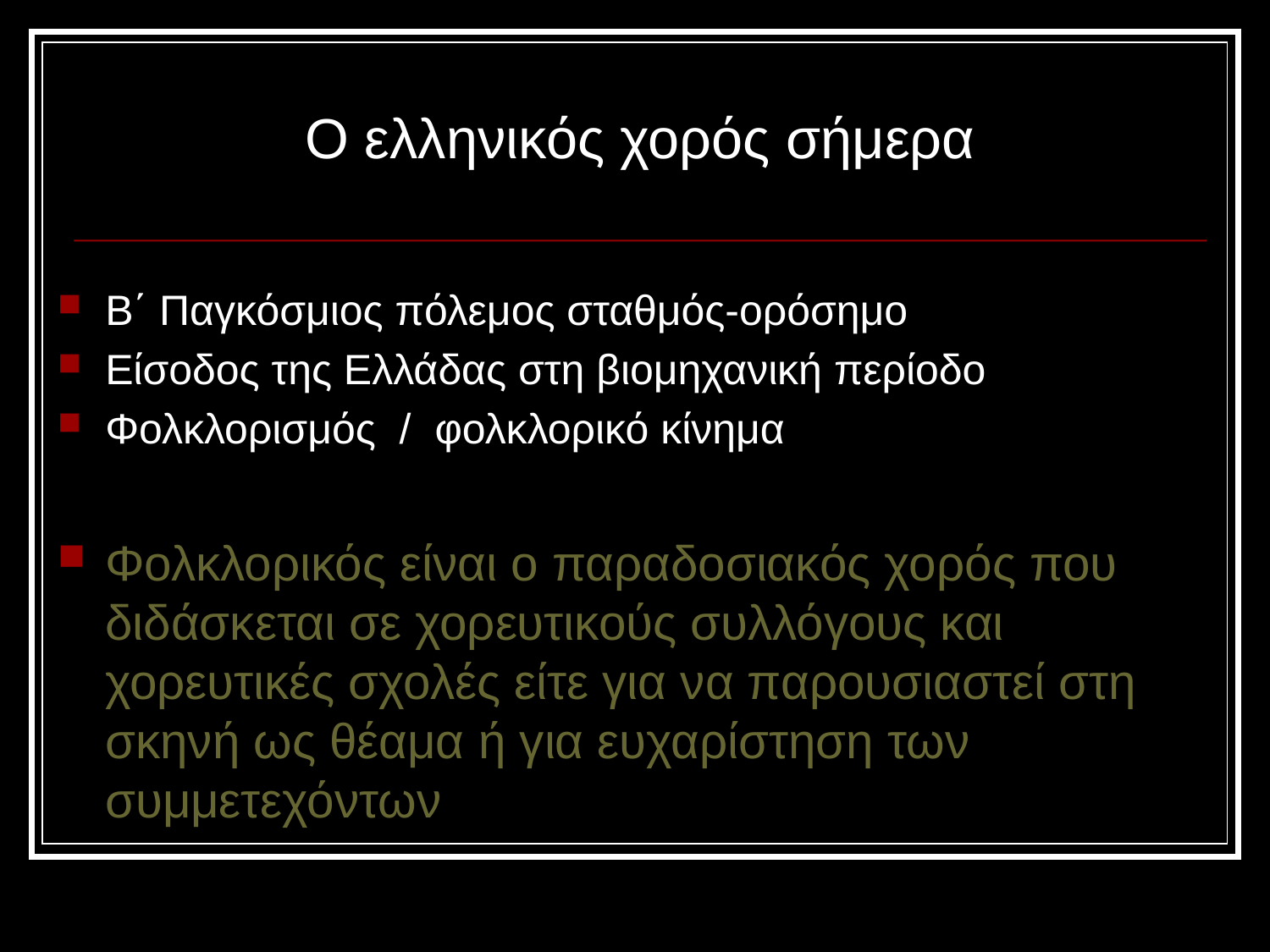

# Ο ελληνικός χορός σήμερα

Β΄ Παγκόσμιος πόλεμος σταθμός-ορόσημο
Είσοδος της Ελλάδας στη βιομηχανική περίοδο
Φολκλορισμός  /  φολκλορικό κίνημα

Φολκλορικός είναι ο παραδοσιακός χορός που διδάσκεται σε χορευτικούς συλλόγους και χορευτικές σχολές είτε για να παρουσιαστεί στη σκηνή ως θέαμα ή για ευχαρίστηση των συμμετεχόντων